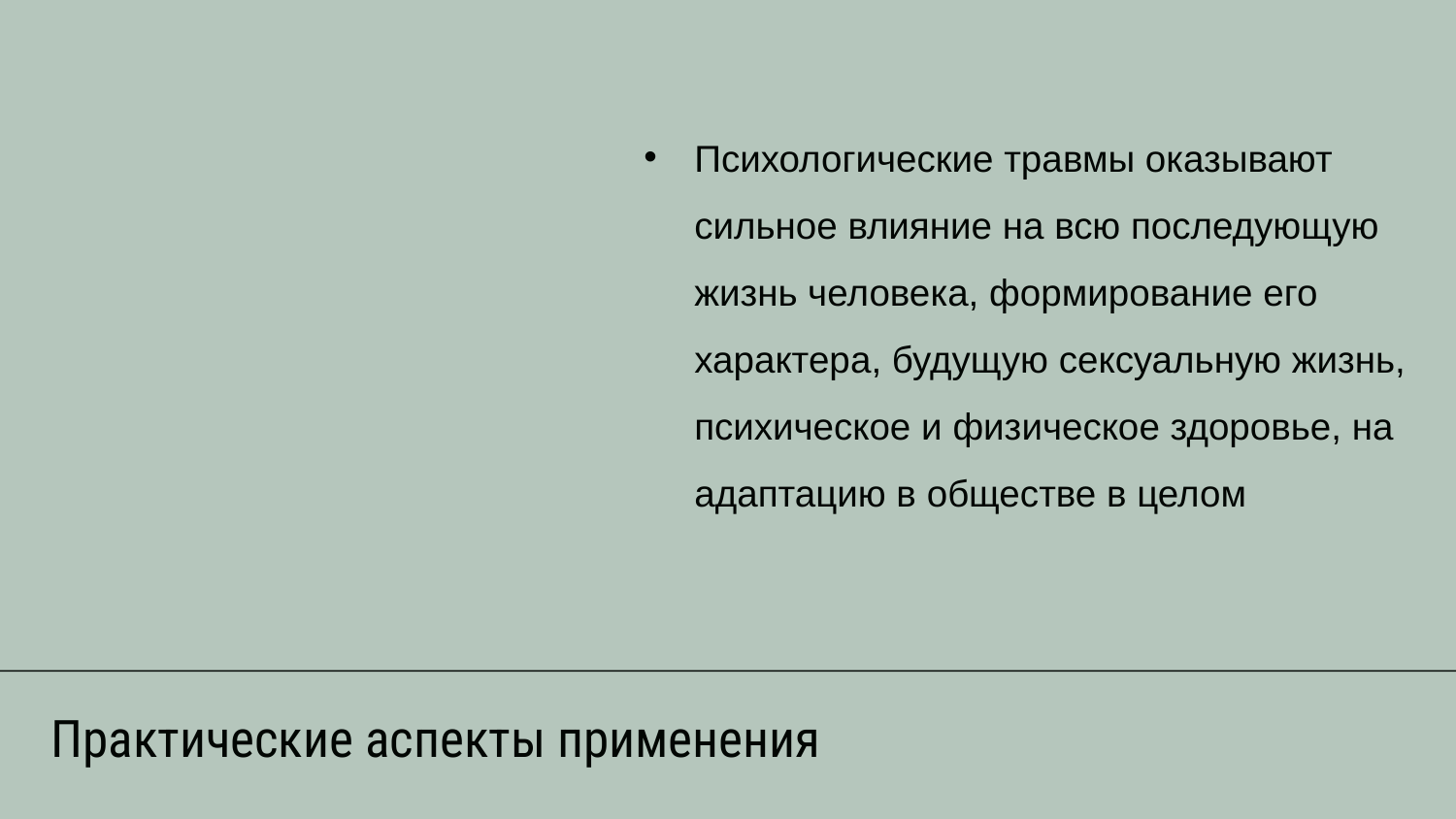

Психологические травмы оказывают сильное влияние на всю последующую жизнь человека, формирование его характера, будущую сексуальную жизнь, психическое и физическое здоровье, на адаптацию в обществе в целом
# Практические аспекты применения